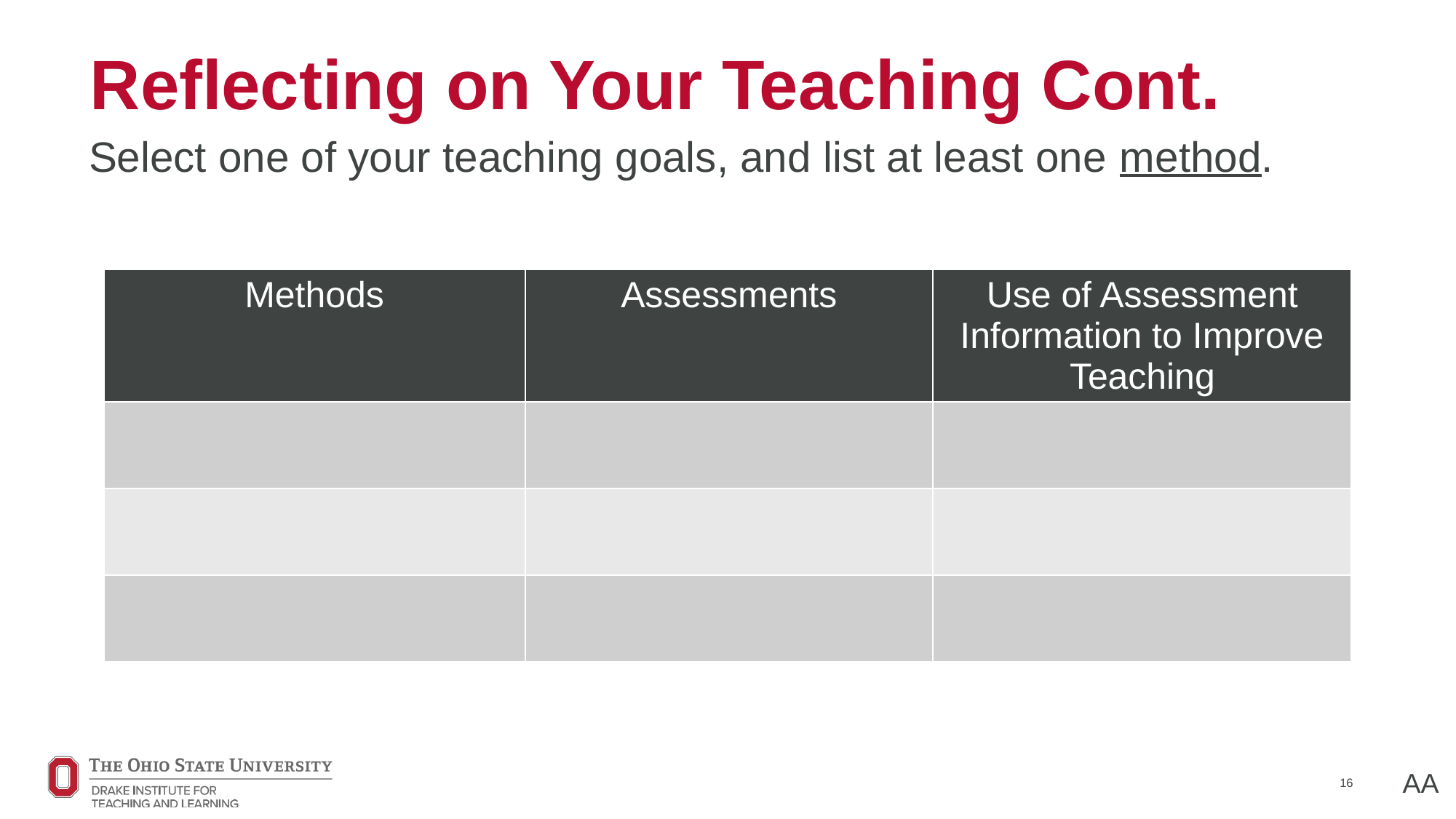

# Reflecting on Your Teaching Cont.
Select one of your teaching goals, and list at least one method.

| Methods | Assessments | Use of Assessment Information to Improve Teaching |
| --- | --- | --- |
|  |  |  |
|  |  |  |
|  |  |  |
16
AA